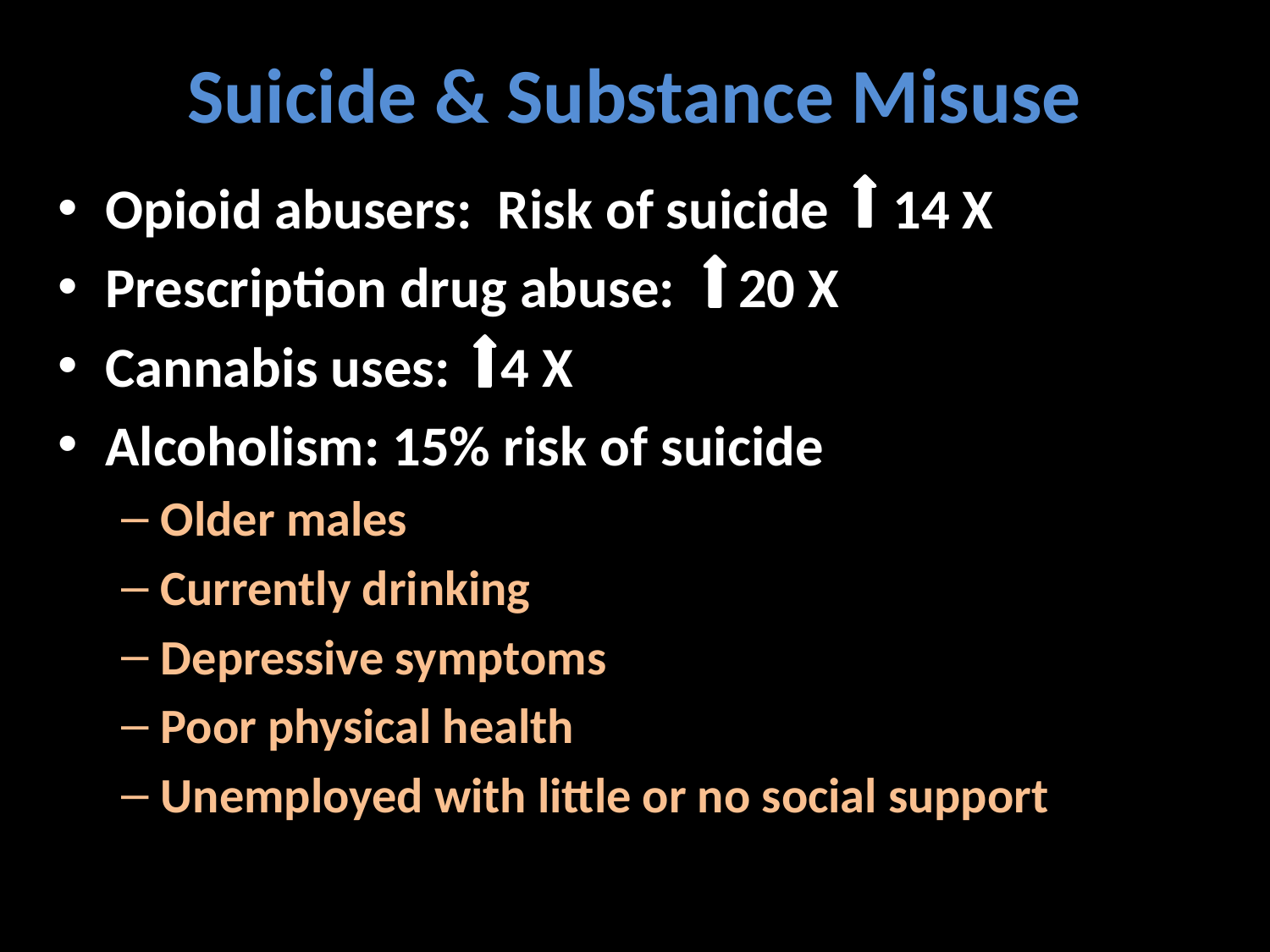

# Suicide & Substance Misuse
Opioid abusers:  Risk of suicide     14 X
Prescription drug abuse:     20 X
Cannabis uses:    4 X
Alcoholism: 15% risk of suicide
Older males
Currently drinking
Depressive symptoms
Poor physical health
Unemployed with little or no social support